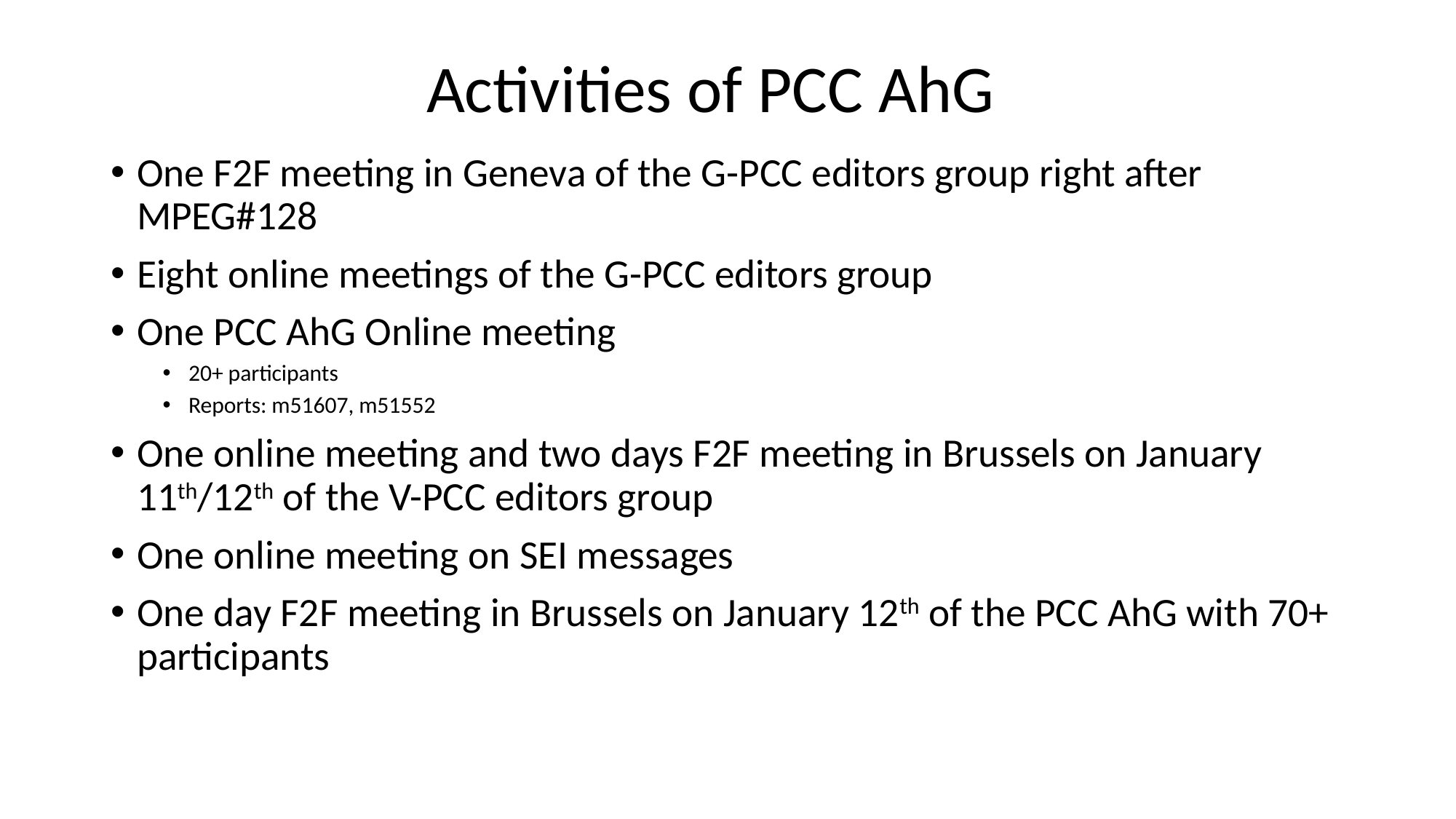

Activities of PCC AhG
One F2F meeting in Geneva of the G-PCC editors group right after MPEG#128
Eight online meetings of the G-PCC editors group
One PCC AhG Online meeting
20+ participants
Reports: m51607, m51552
One online meeting and two days F2F meeting in Brussels on January 11th/12th of the V-PCC editors group
One online meeting on SEI messages
One day F2F meeting in Brussels on January 12th of the PCC AhG with 70+ participants